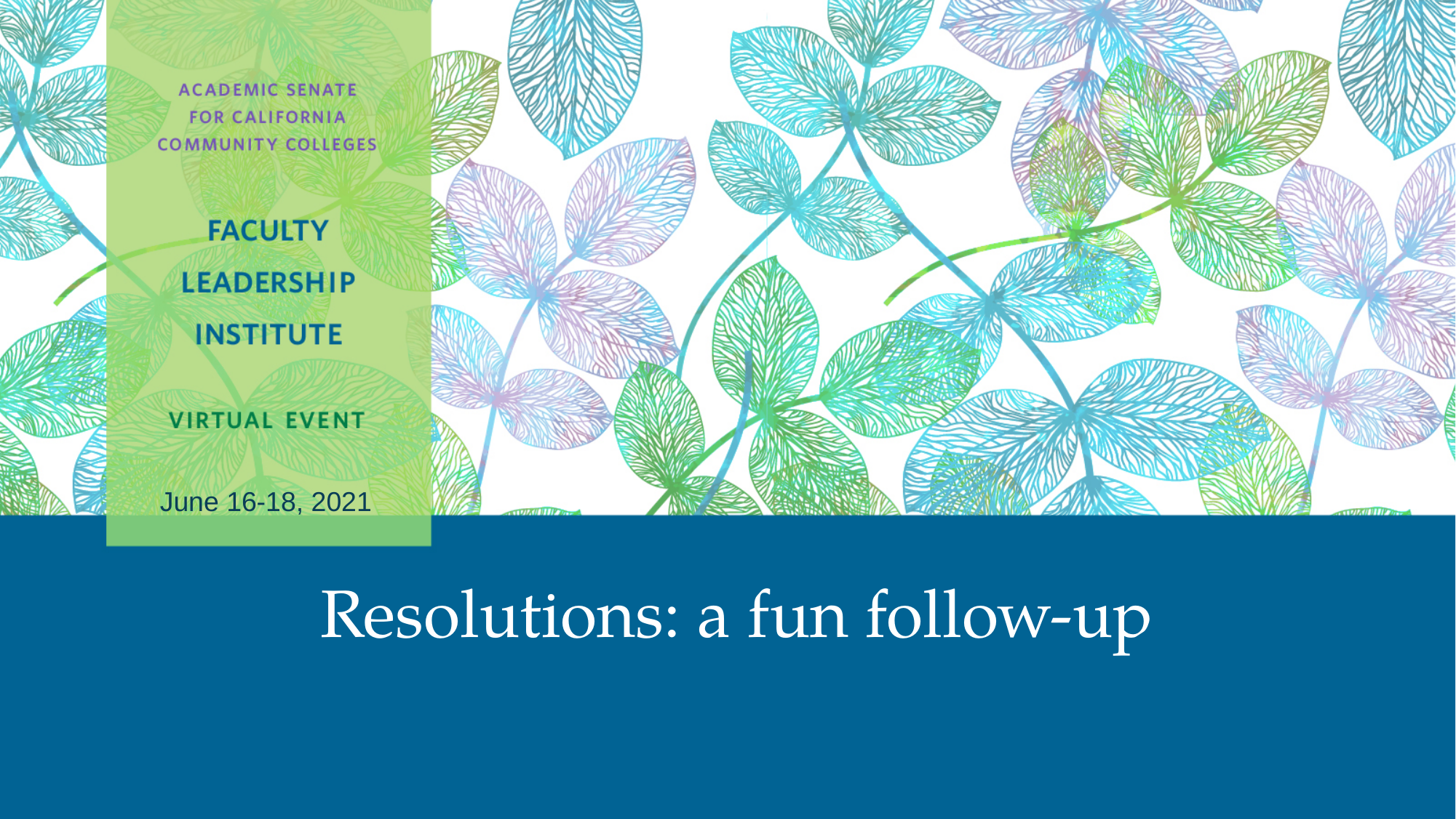

June 16-18, 2021
# Resolutions: a fun follow-up